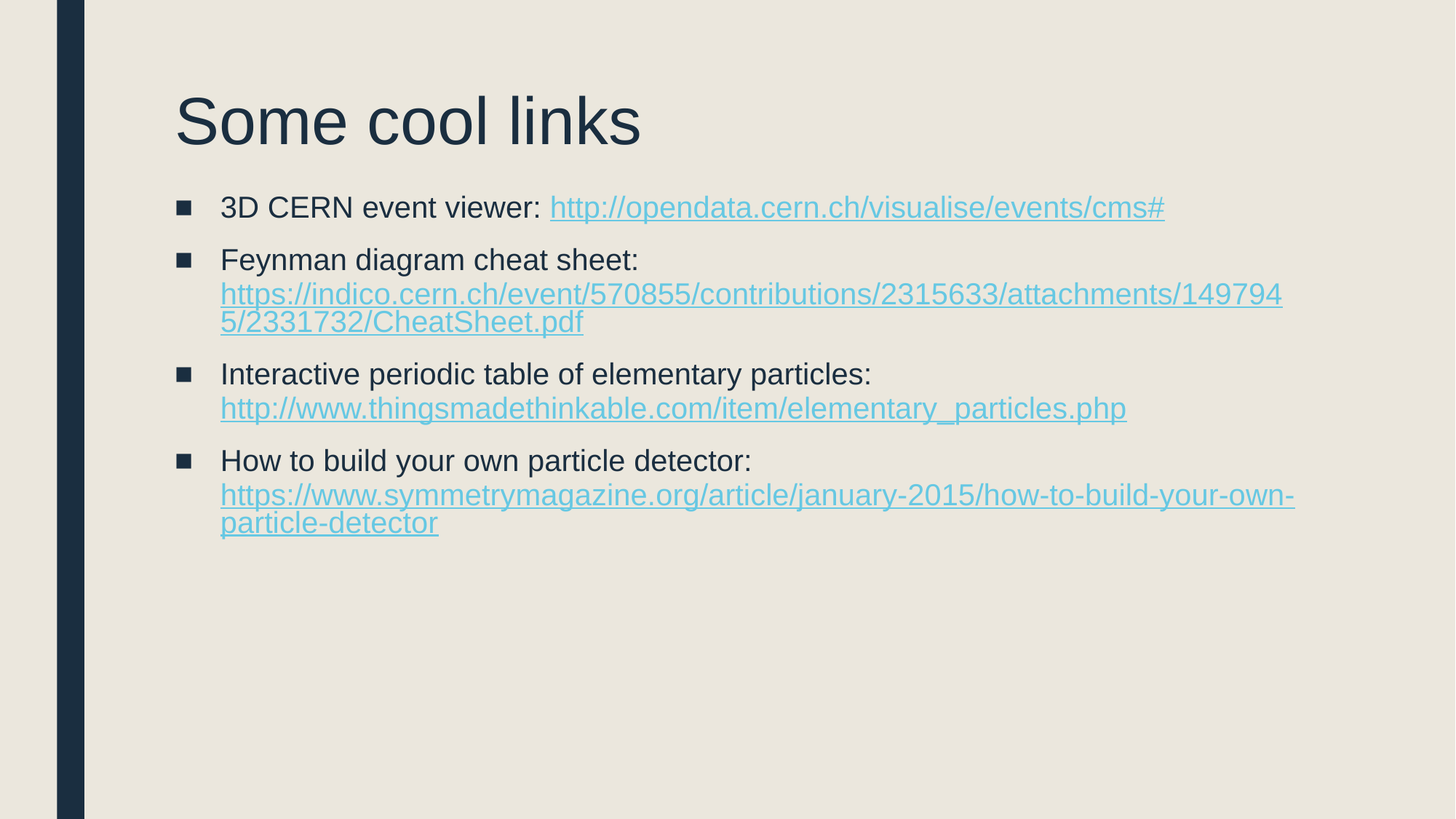

# Some cool links
3D CERN event viewer: http://opendata.cern.ch/visualise/events/cms#
Feynman diagram cheat sheet: https://indico.cern.ch/event/570855/contributions/2315633/attachments/1497945/2331732/CheatSheet.pdf
Interactive periodic table of elementary particles: http://www.thingsmadethinkable.com/item/elementary_particles.php
How to build your own particle detector: https://www.symmetrymagazine.org/article/january-2015/how-to-build-your-own-particle-detector